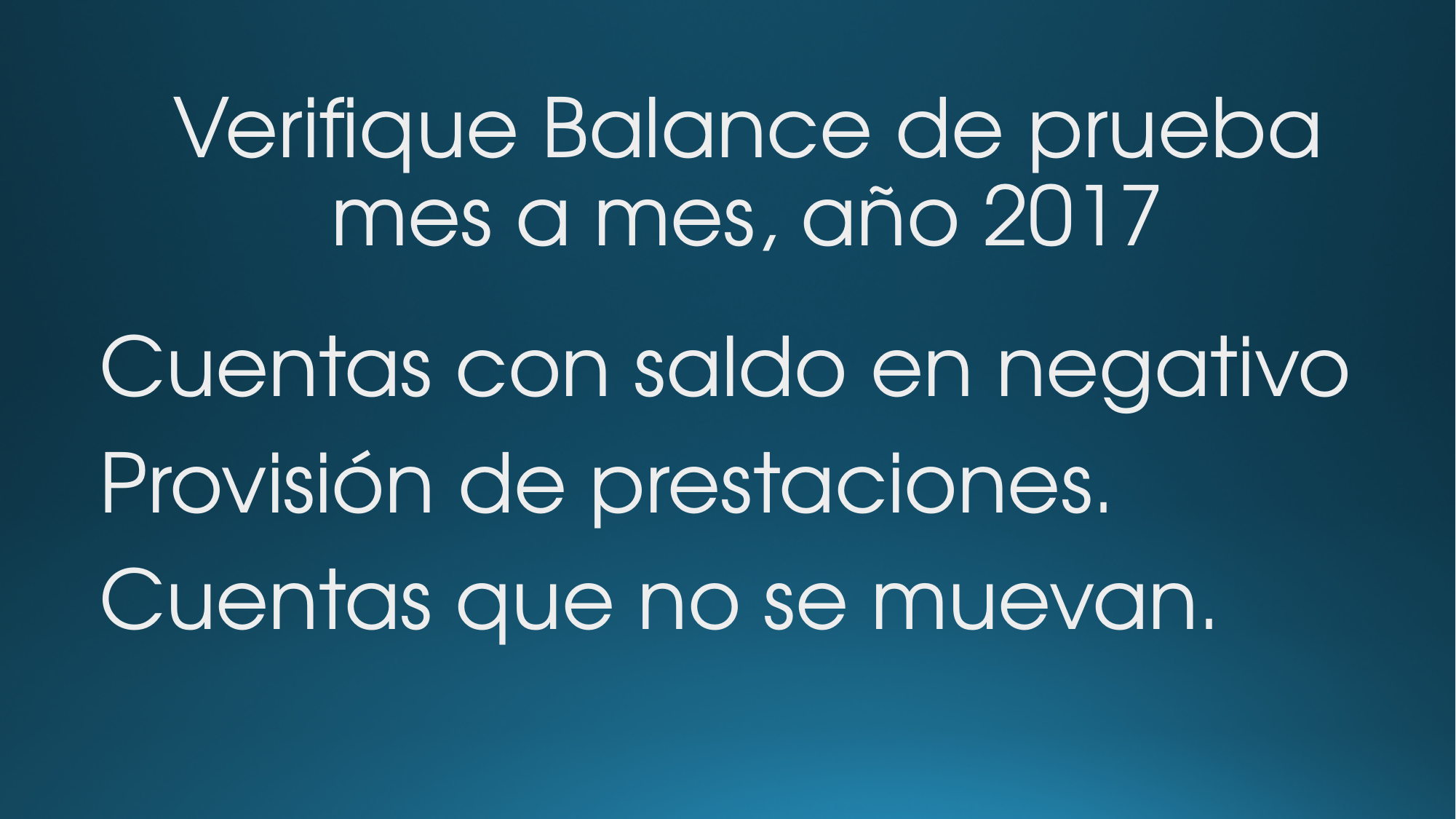

Verifique Balance de prueba mes a mes, año 2017
Cuentas con saldo en negativo
Provisión de prestaciones.
Cuentas que no se muevan.